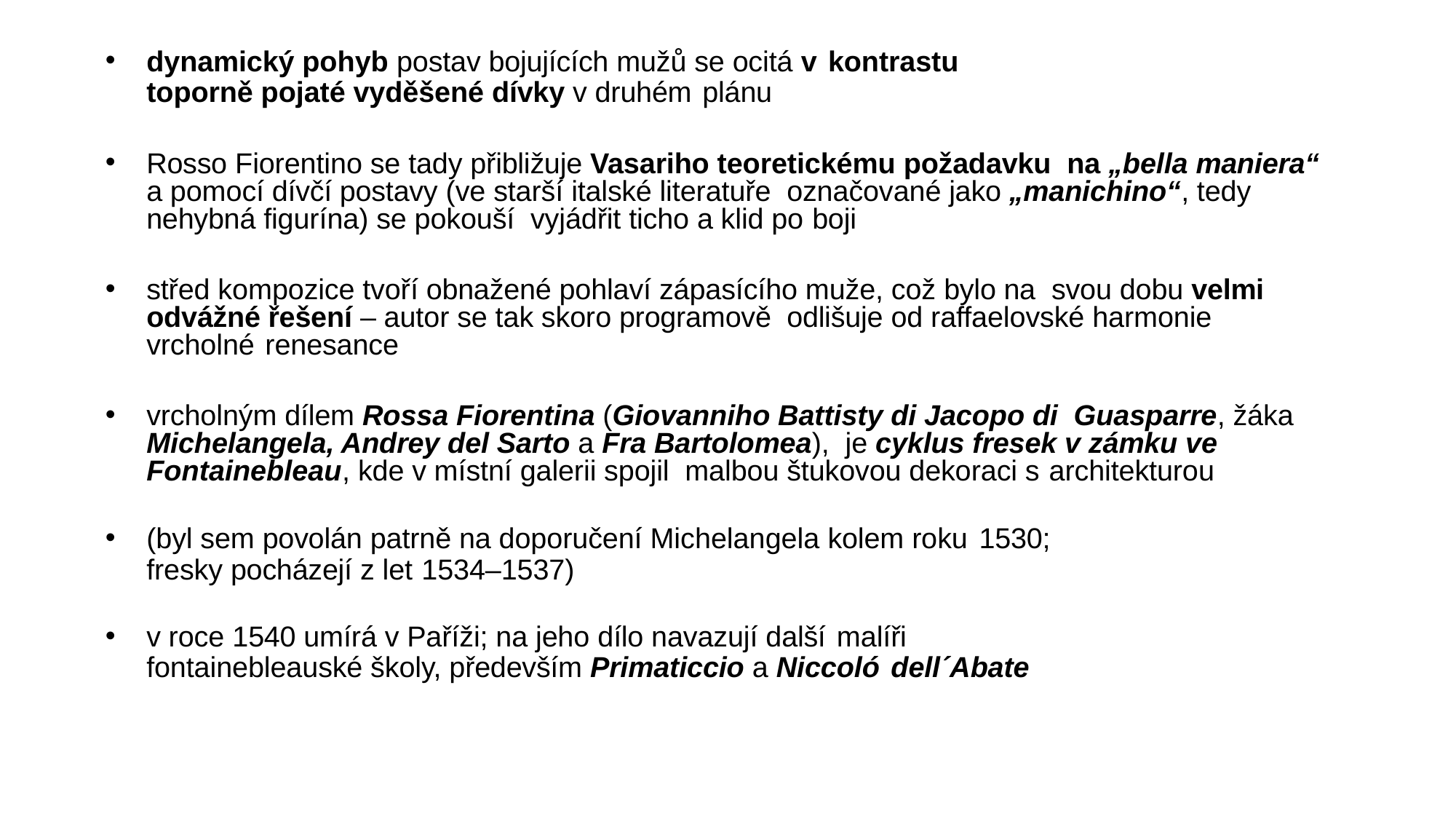

dynamický pohyb postav bojujících mužů se ocitá v kontrastu
toporně pojaté vyděšené dívky v druhém plánu

Rosso Fiorentino se tady přibližuje Vasariho teoretickému požadavku  na „bella maniera“ a pomocí dívčí postavy (ve starší italské literatuře  označované jako „manichino“, tedy nehybná figurína) se pokouší  vyjádřit ticho a klid po boji

střed kompozice tvoří obnažené pohlaví zápasícího muže, což bylo na  svou dobu velmi odvážné řešení – autor se tak skoro programově  odlišuje od raffaelovské harmonie vrcholné renesance

vrcholným dílem Rossa Fiorentina (Giovanniho Battisty di Jacopo di  Guasparre, žáka Michelangela, Andrey del Sarto a Fra Bartolomea),  je cyklus fresek v zámku ve Fontainebleau, kde v místní galerii spojil  malbou štukovou dekoraci s architekturou

(byl sem povolán patrně na doporučení Michelangela kolem roku 1530;
fresky pocházejí z let 1534–1537)

v roce 1540 umírá v Paříži; na jeho dílo navazují další malíři
fontainebleauské školy, především Primaticcio a Niccoló dell´Abate